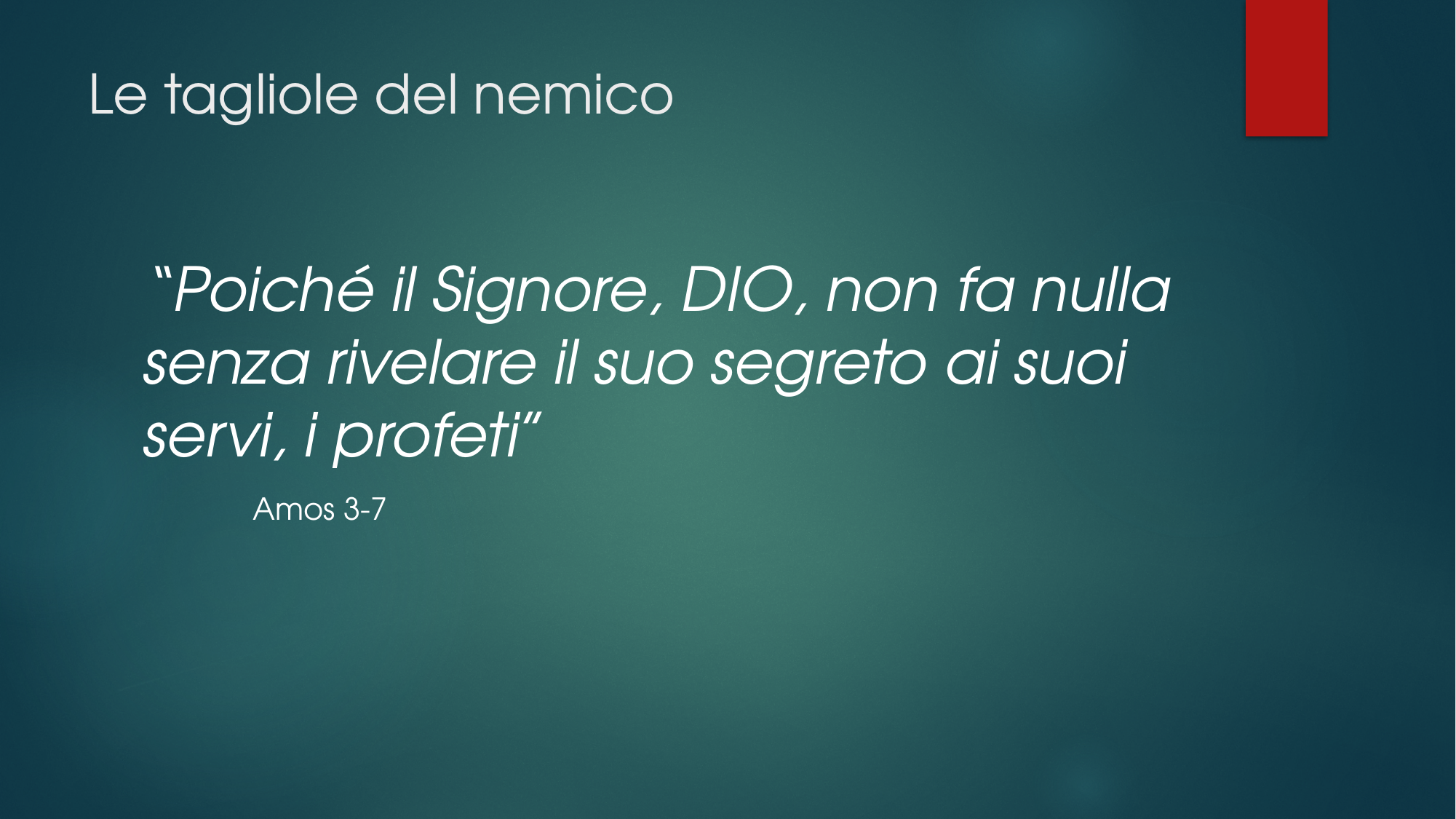

# Le tagliole del nemico
“Poiché il Signore, DIO, non fa nulla senza rivelare il suo segreto ai suoi servi, i profeti”
	Amos 3-7